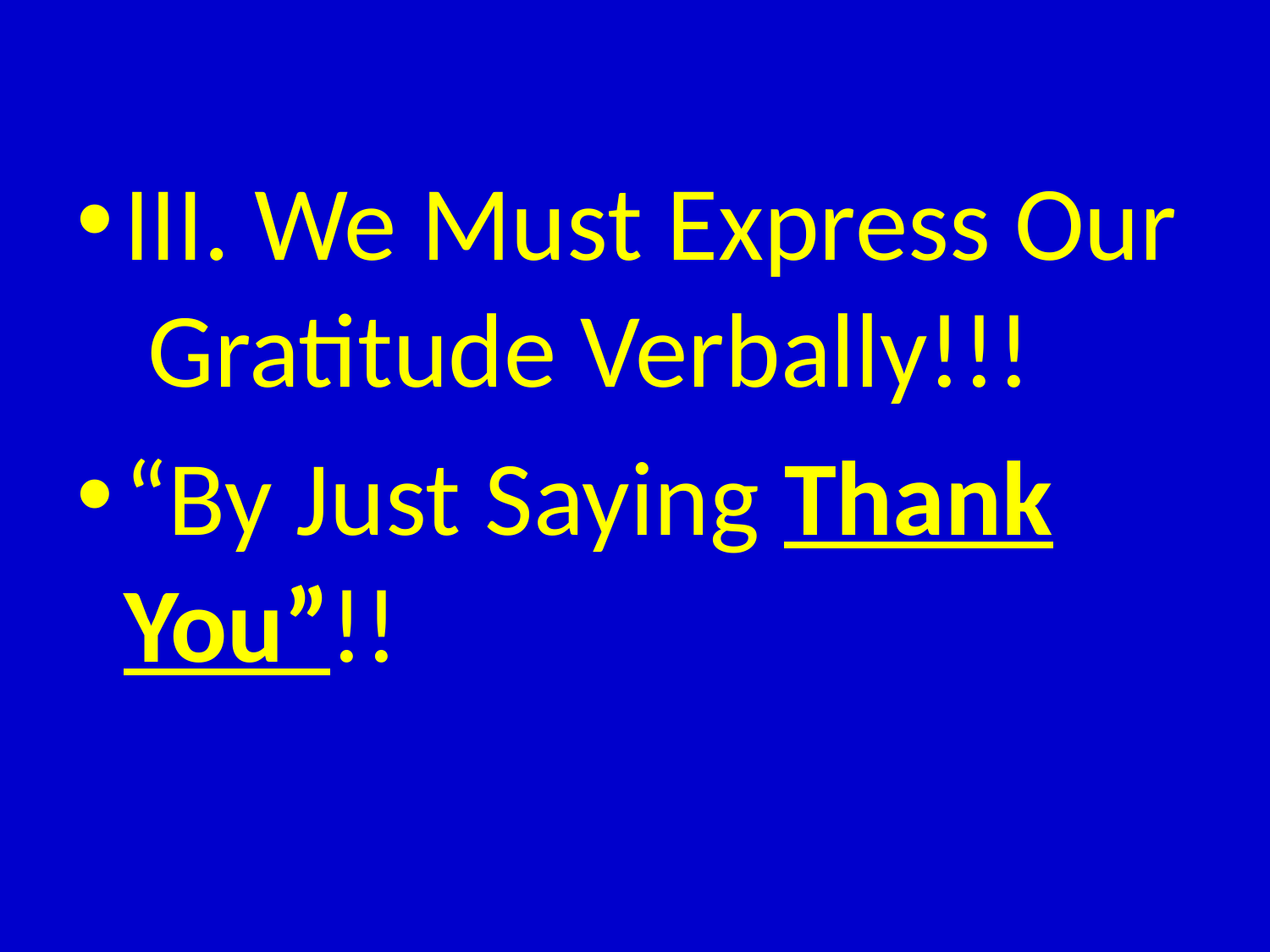

III. We Must Express Our  Gratitude Verbally!!!
“By Just Saying Thank You”!!